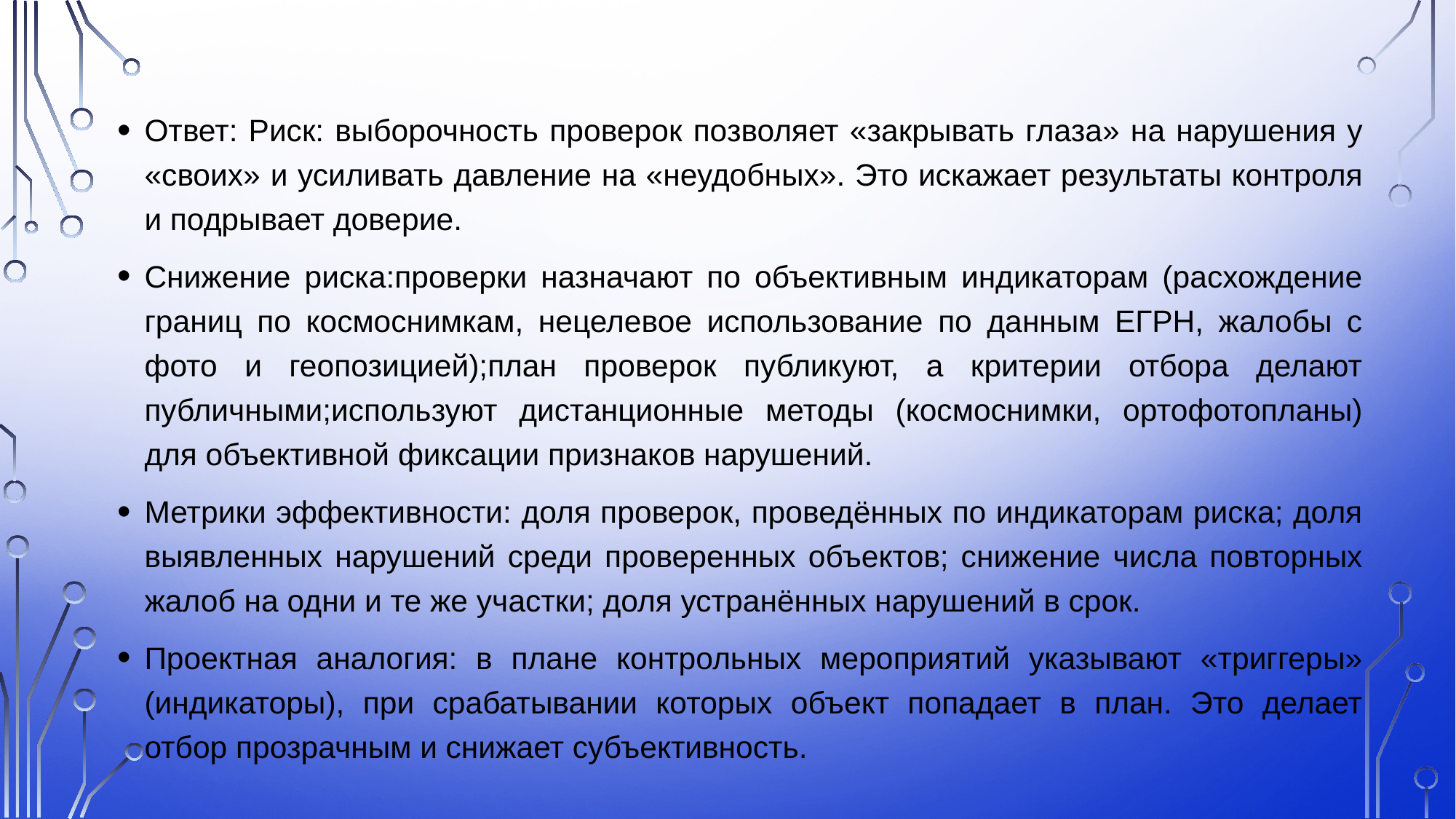

Ответ: Риск: выборочность проверок позволяет «закрывать глаза» на нарушения у «своих» и усиливать давление на «неудобных». Это искажает результаты контроля и подрывает доверие.
Снижение риска:проверки назначают по объективным индикаторам (расхождение границ по космоснимкам, нецелевое использование по данным ЕГРН, жалобы с фото и геопозицией);план проверок публикуют, а критерии отбора делают публичными;используют дистанционные методы (космоснимки, ортофотопланы) для объективной фиксации признаков нарушений.
Метрики эффективности: доля проверок, проведённых по индикаторам риска; доля выявленных нарушений среди проверенных объектов; снижение числа повторных жалоб на одни и те же участки; доля устранённых нарушений в срок.
Проектная аналогия: в плане контрольных мероприятий указывают «триггеры» (индикаторы), при срабатывании которых объект попадает в план. Это делает отбор прозрачным и снижает субъективность.